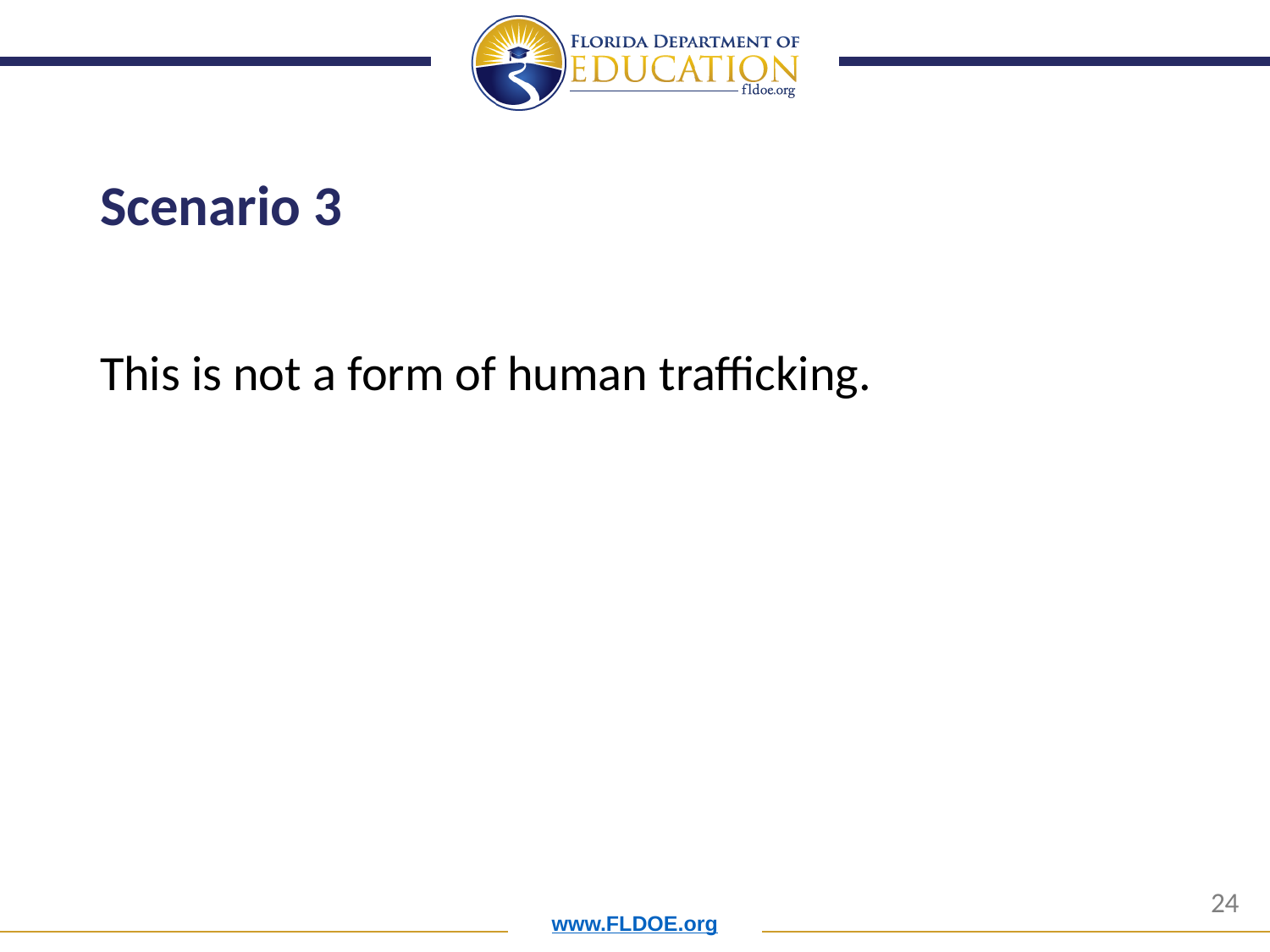

# Scenario 3

This is not a form of human trafficking.